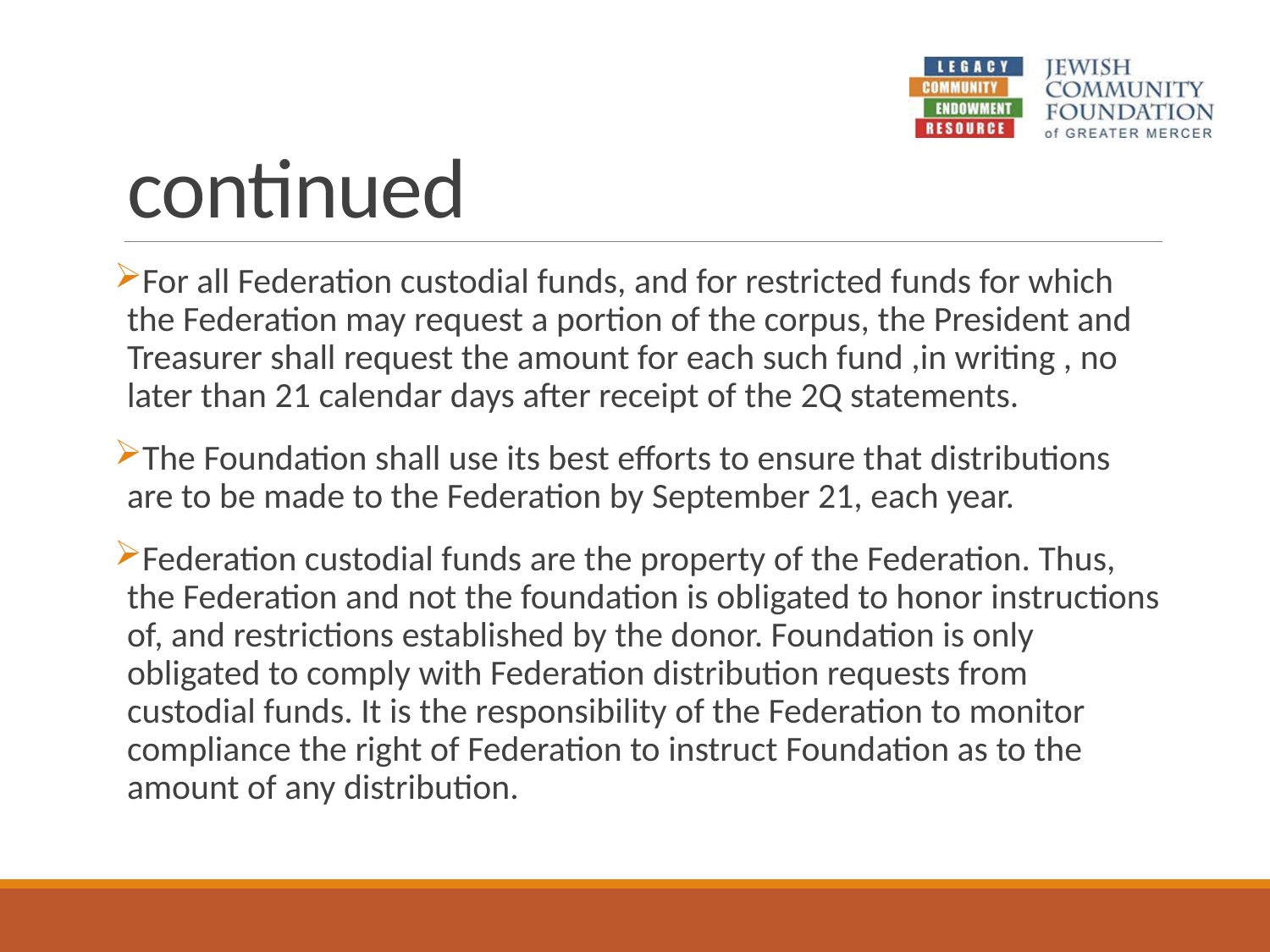

# continued
For all Federation custodial funds, and for restricted funds for which the Federation may request a portion of the corpus, the President and Treasurer shall request the amount for each such fund ,in writing , no later than 21 calendar days after receipt of the 2Q statements.
The Foundation shall use its best efforts to ensure that distributions are to be made to the Federation by September 21, each year.
Federation custodial funds are the property of the Federation. Thus, the Federation and not the foundation is obligated to honor instructions of, and restrictions established by the donor. Foundation is only obligated to comply with Federation distribution requests from custodial funds. It is the responsibility of the Federation to monitor compliance the right of Federation to instruct Foundation as to the amount of any distribution.